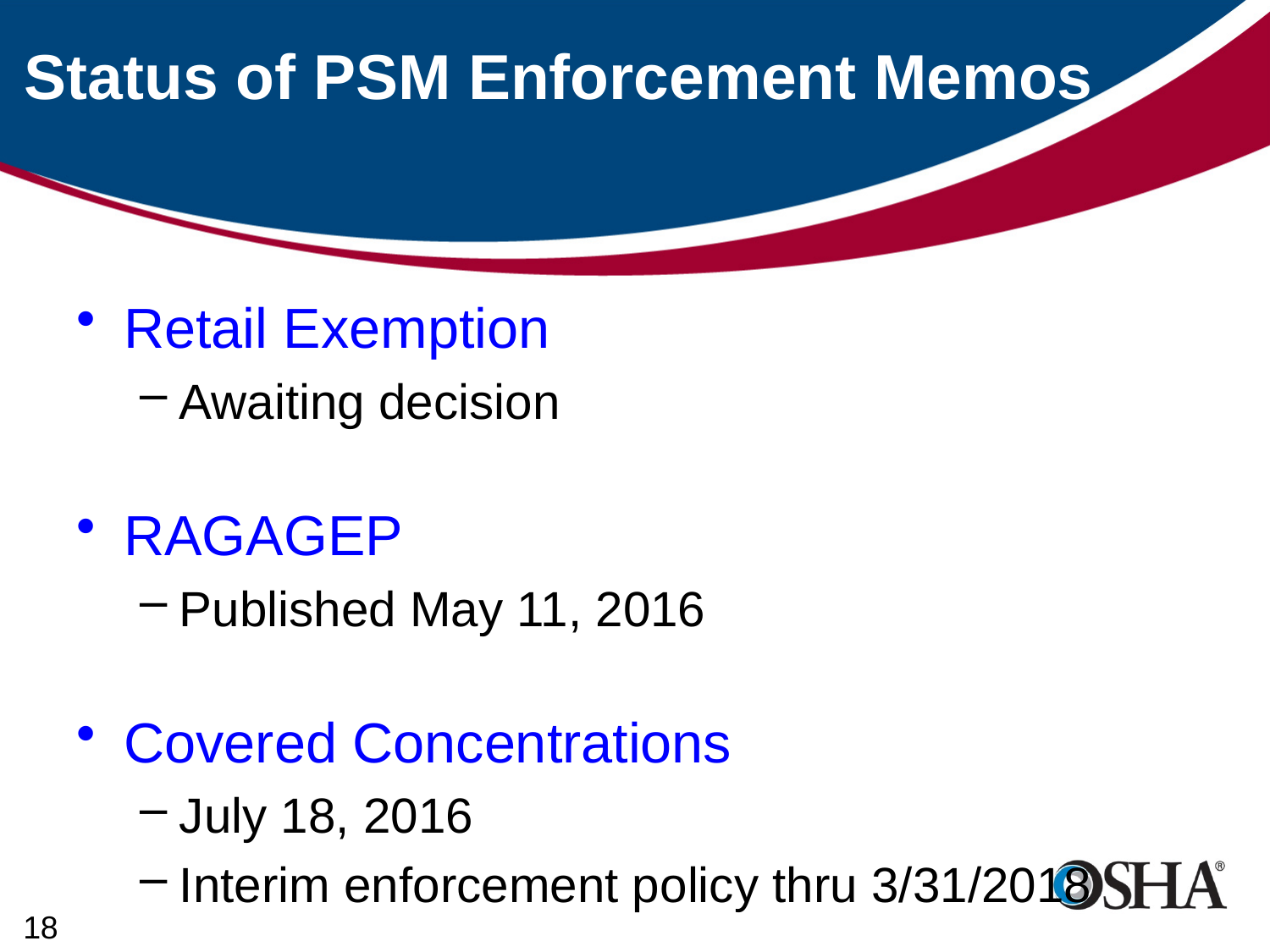

# Status of PSM Enforcement Memos
Retail Exemption
Awaiting decision
RAGAGEP
Published May 11, 2016
Covered Concentrations
July 18, 2016
Interim enforcement policy thru 3/31/2018
18